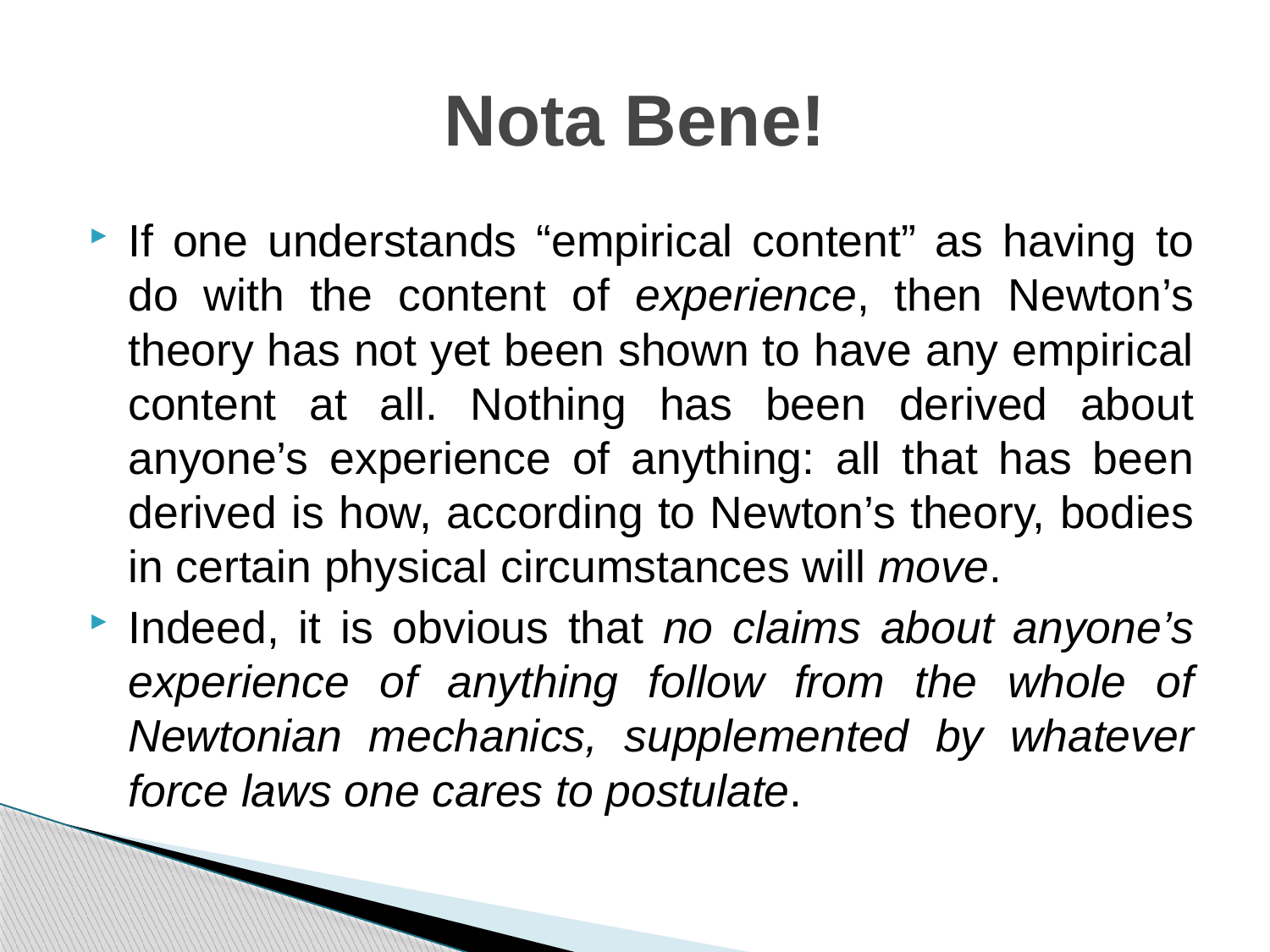

# Nota Bene!
If one understands “empirical content” as having to do with the content of experience, then Newton’s theory has not yet been shown to have any empirical content at all. Nothing has been derived about anyone’s experience of anything: all that has been derived is how, according to Newton’s theory, bodies in certain physical circumstances will move.
Indeed, it is obvious that no claims about anyone’s experience of anything follow from the whole of Newtonian mechanics, supplemented by whatever force laws one cares to postulate.